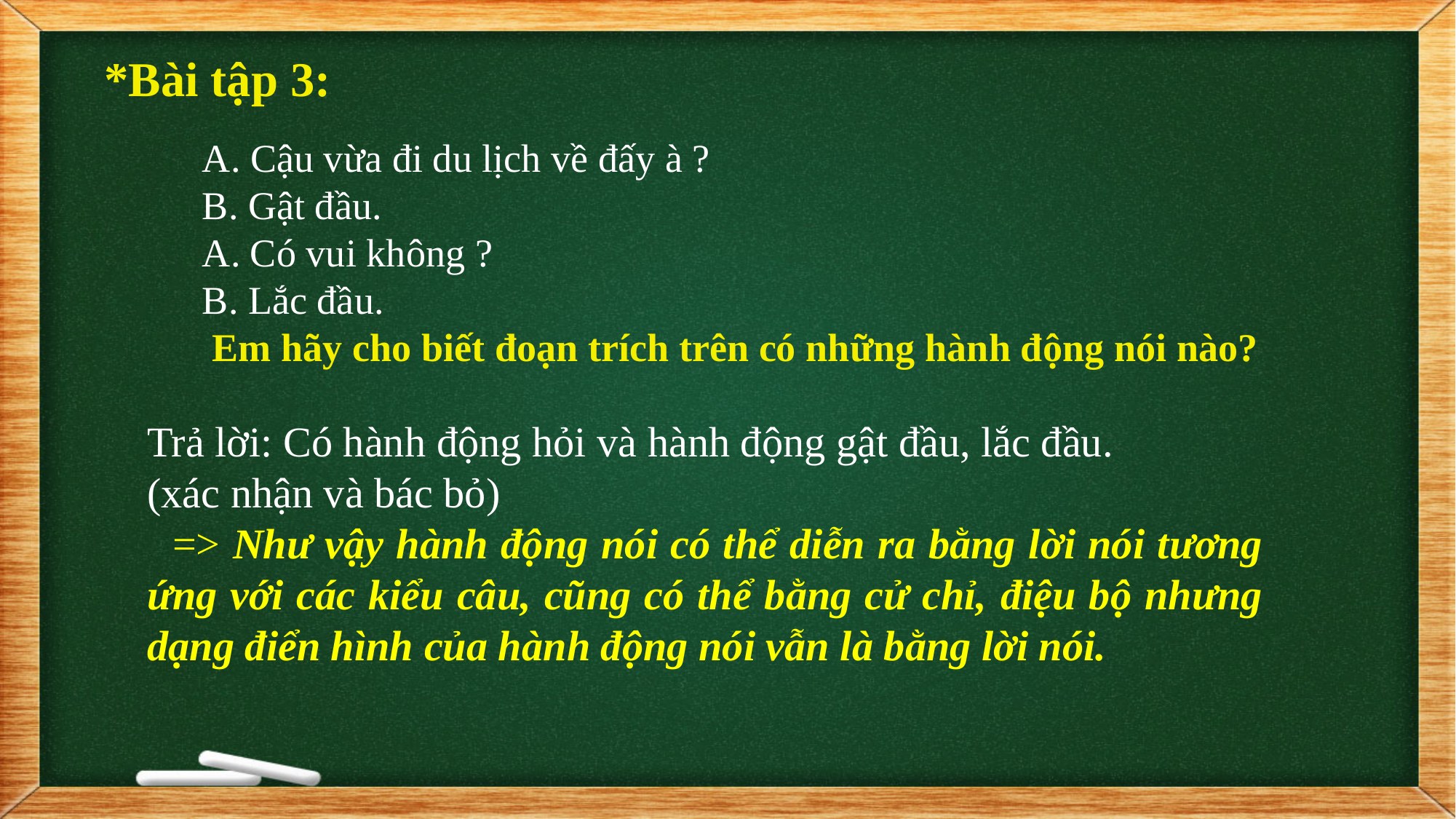

*Bài tập 3:

A. Cậu vừa đi du lịch về đấy à ?
B. Gật đầu.
 Có vui không ?
B. Lắc đầu.
 Em hãy cho biết đoạn trích trên có những hành động nói nào?

Trả lời: Có hành động hỏi và hành động gật đầu, lắc đầu.
(xác nhận và bác bỏ)
  => Như vậy hành động nói có thể diễn ra bằng lời nói tương ứng với các kiểu câu, cũng có thể bằng cử chỉ, điệu bộ nhưng dạng điển hình của hành động nói vẫn là bằng lời nói.